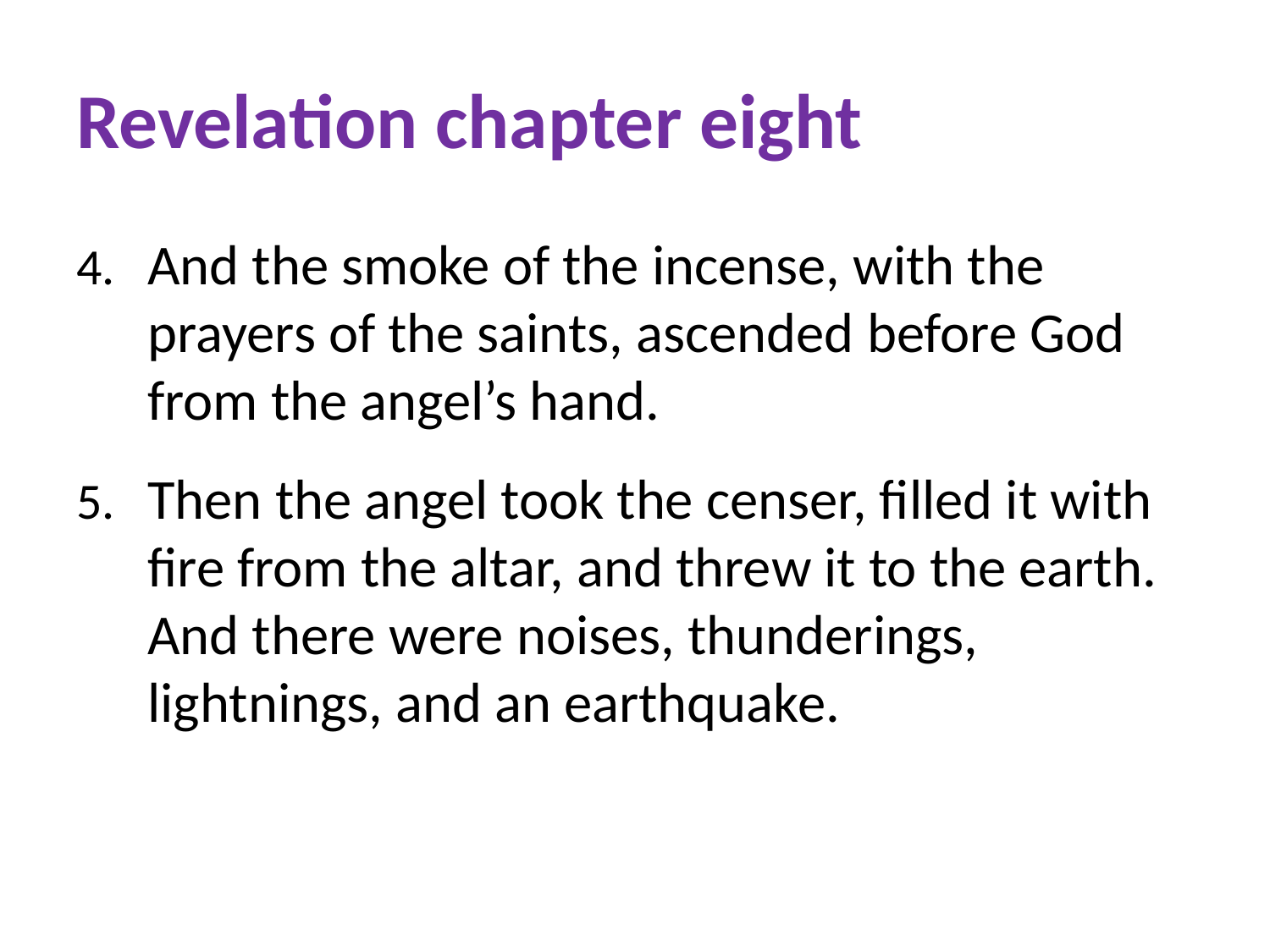

# Revelation chapter eight
And the smoke of the incense, with the prayers of the saints, ascended before God from the angel’s hand.

Then the angel took the censer, filled it with fire from the altar, and threw it to the earth. And there were noises, thunderings, lightnings, and an earthquake.